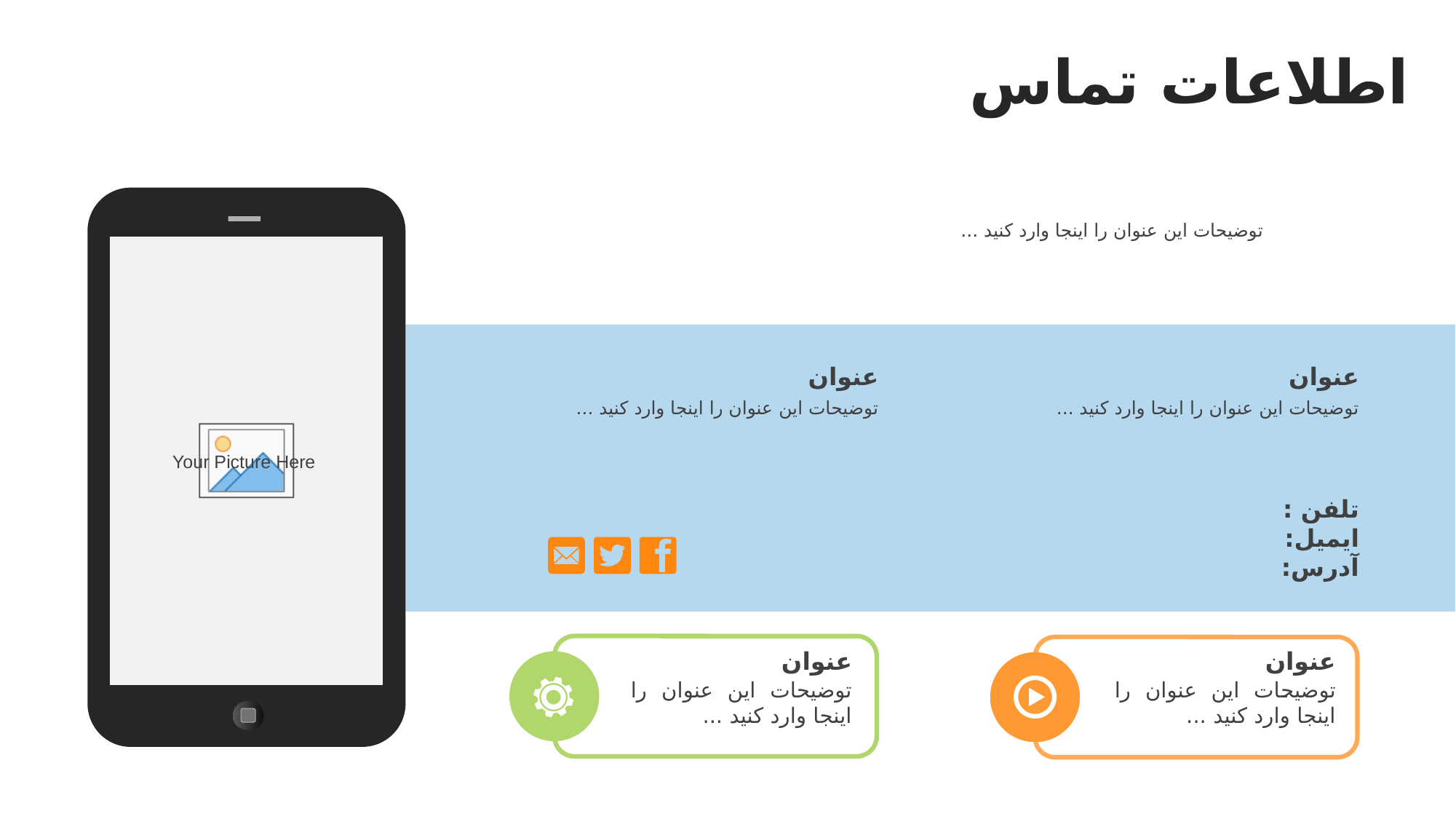

اطلاعات تماس
توضیحات این عنوان را اینجا وارد کنید ...

عنوان
عنوان
توضیحات این عنوان را اینجا وارد کنید ...
توضیحات این عنوان را اینجا وارد کنید ...
تلفن :
ایمیل:
آدرس:

عنوان
عنوان

توضیحات این عنوان را اینجا وارد کنید ...
توضیحات این عنوان را اینجا وارد کنید ...